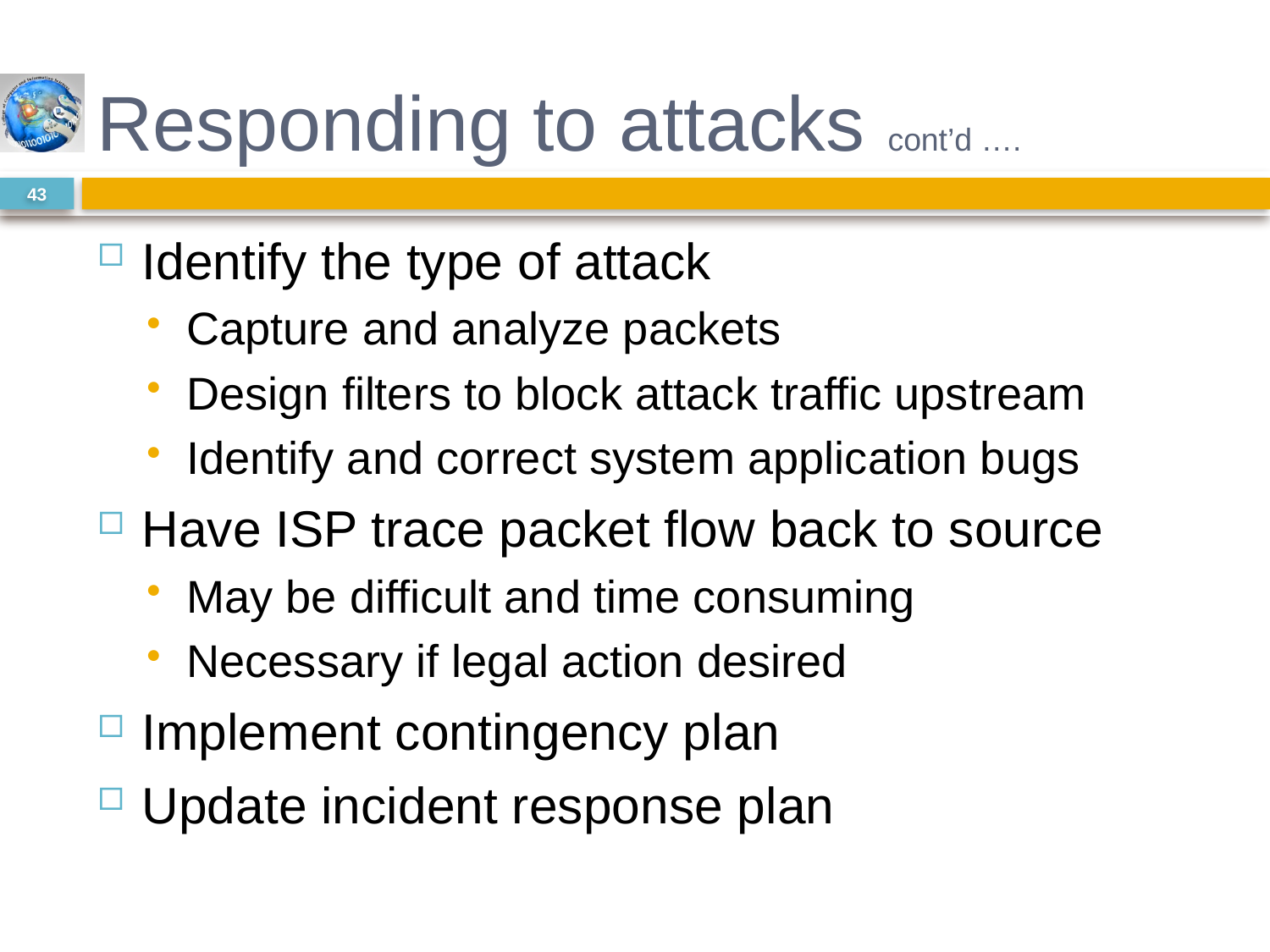

# Responding to attacks cont’d ….
43
Identify the type of attack
Capture and analyze packets
Design filters to block attack traffic upstream
Identify and correct system application bugs
Have ISP trace packet flow back to source
May be difficult and time consuming
Necessary if legal action desired
Implement contingency plan
Update incident response plan